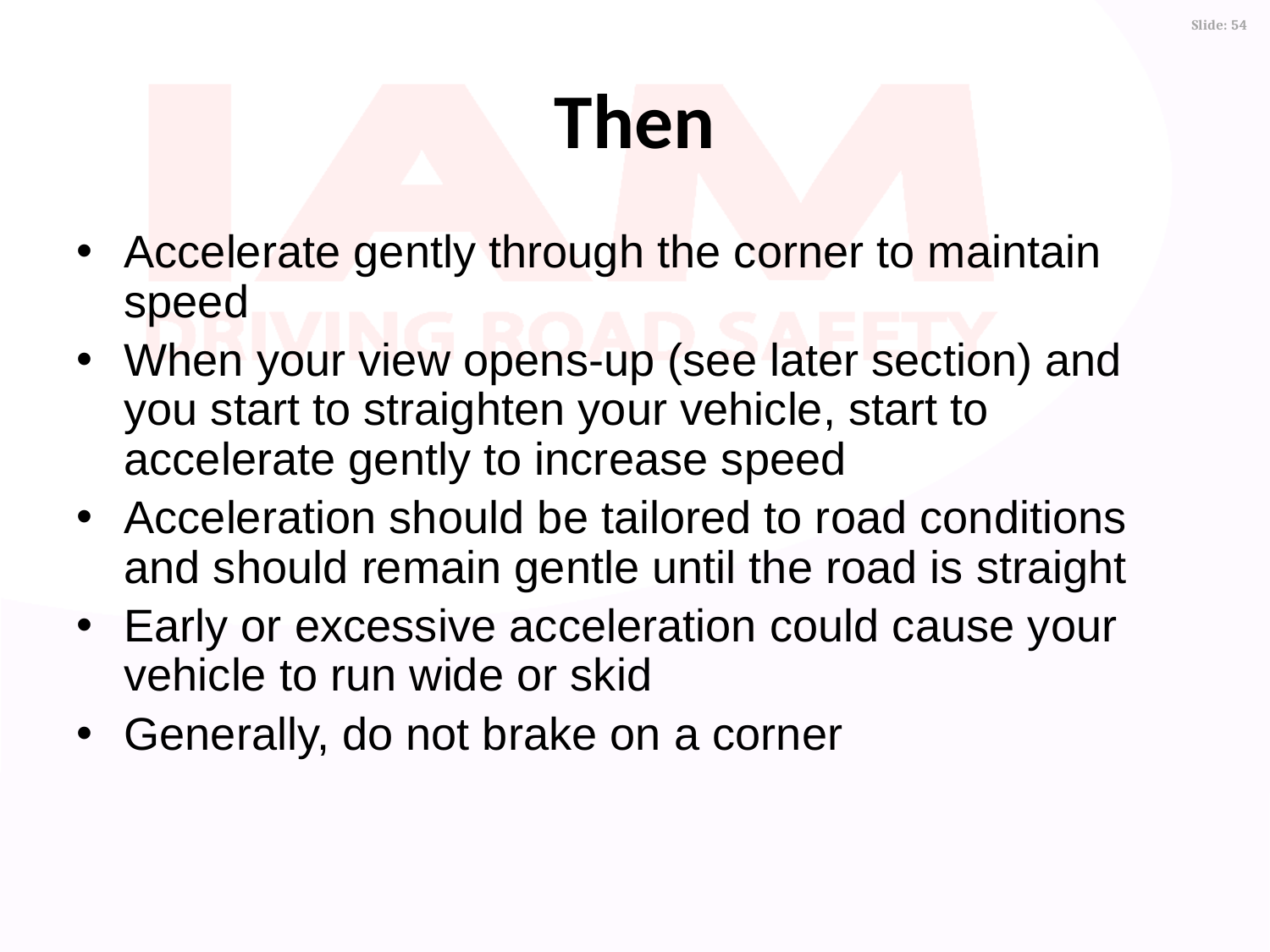

# Then
Accelerate gently through the corner to maintain speed
When your view opens-up (see later section) and you start to straighten your vehicle, start to accelerate gently to increase speed
Acceleration should be tailored to road conditions and should remain gentle until the road is straight
Early or excessive acceleration could cause your vehicle to run wide or skid
Generally, do not brake on a corner